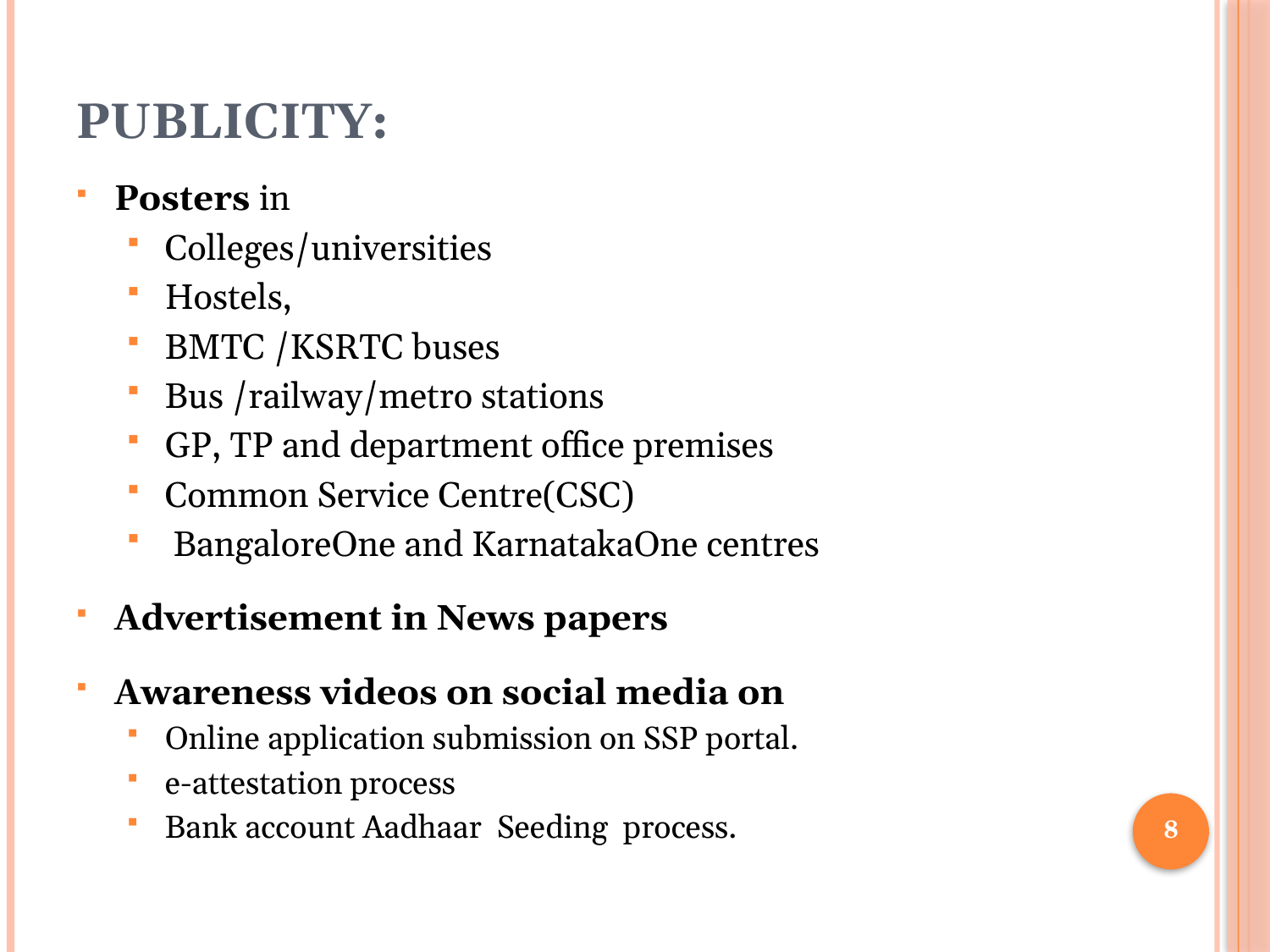

# Publicity:
Posters in
Colleges/universities
Hostels,
BMTC /KSRTC buses
Bus /railway/metro stations
GP, TP and department office premises
Common Service Centre(CSC)
 BangaloreOne and KarnatakaOne centres
Advertisement in News papers
Awareness videos on social media on
Online application submission on SSP portal.
e-attestation process
Bank account Aadhaar  Seeding  process.

8